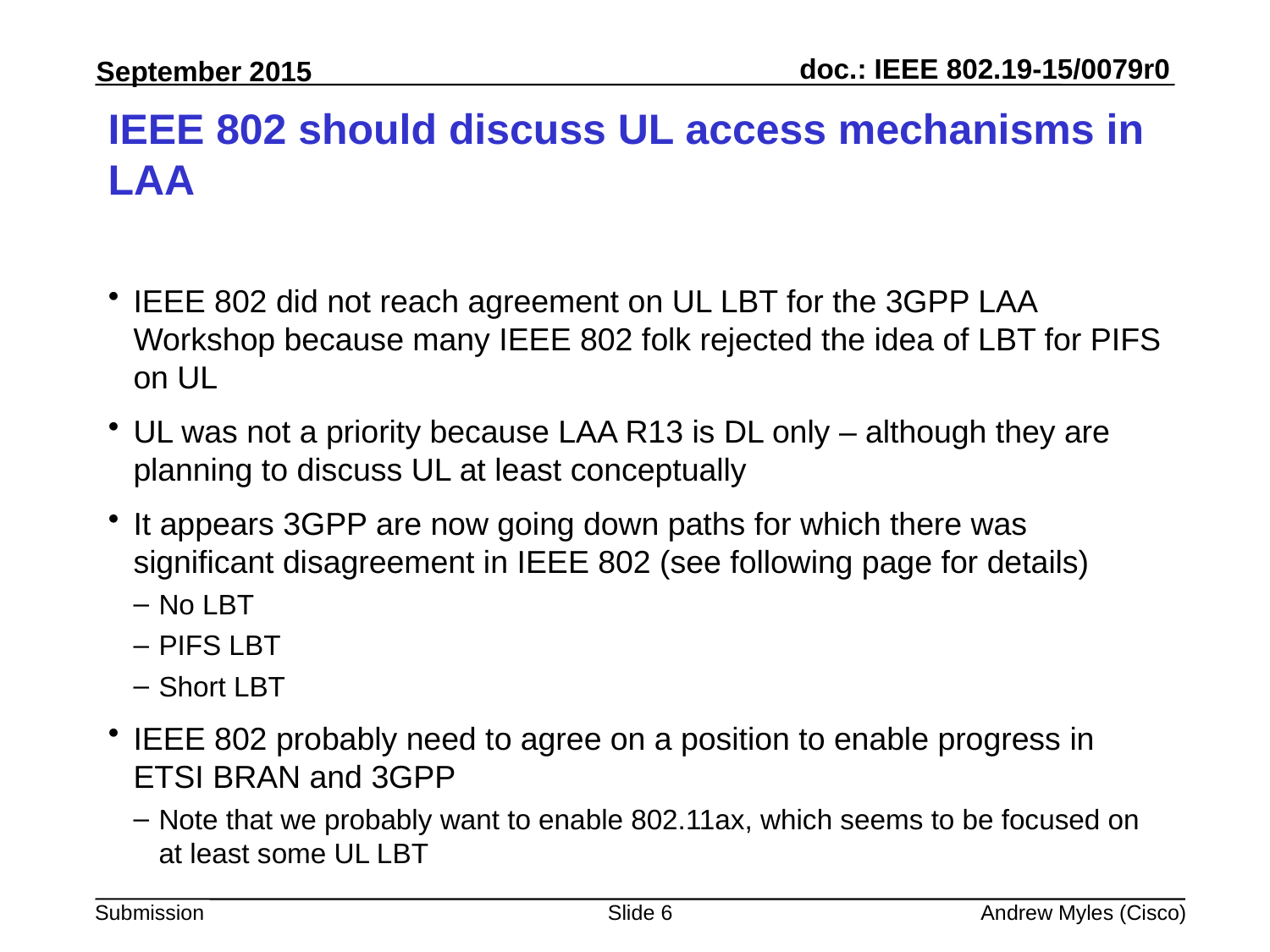

# IEEE 802 should discuss UL access mechanisms in LAA
IEEE 802 did not reach agreement on UL LBT for the 3GPP LAA Workshop because many IEEE 802 folk rejected the idea of LBT for PIFS on UL
UL was not a priority because LAA R13 is DL only – although they are planning to discuss UL at least conceptually
It appears 3GPP are now going down paths for which there was significant disagreement in IEEE 802 (see following page for details)
No LBT
PIFS LBT
Short LBT
IEEE 802 probably need to agree on a position to enable progress in ETSI BRAN and 3GPP
Note that we probably want to enable 802.11ax, which seems to be focused on at least some UL LBT

Slide 6
Andrew Myles (Cisco)